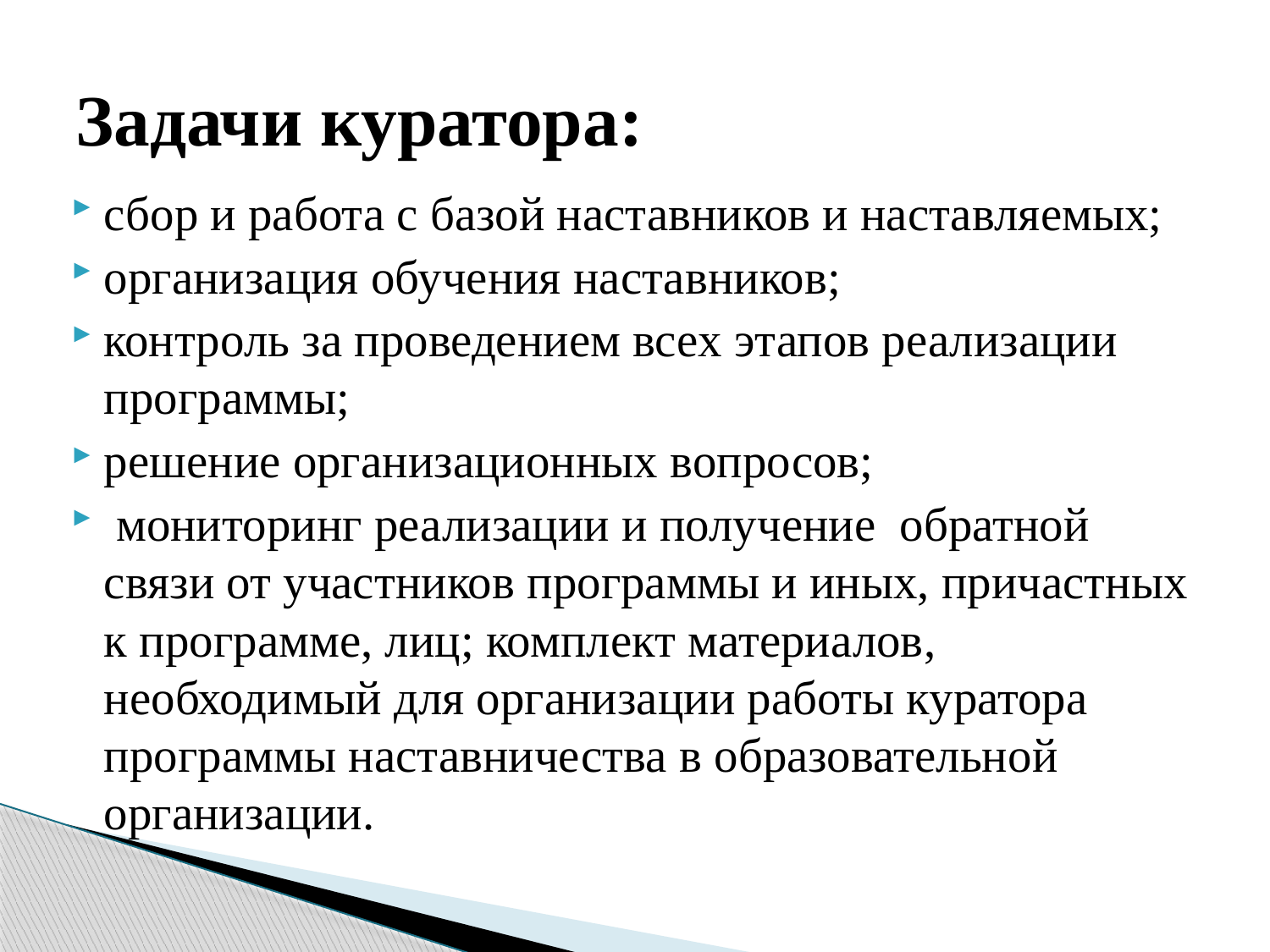

# Задачи куратора:
сбор и работа с базой наставников и наставляемых;
организация обучения наставников;
контроль за проведением всех этапов реализации программы;
решение организационных вопросов;
 мониторинг реализации и получение  обратной связи от участников программы и иных, причастных к программе, лиц; комплект материалов, необходимый для организации работы куратора программы наставничества в образовательной организации.